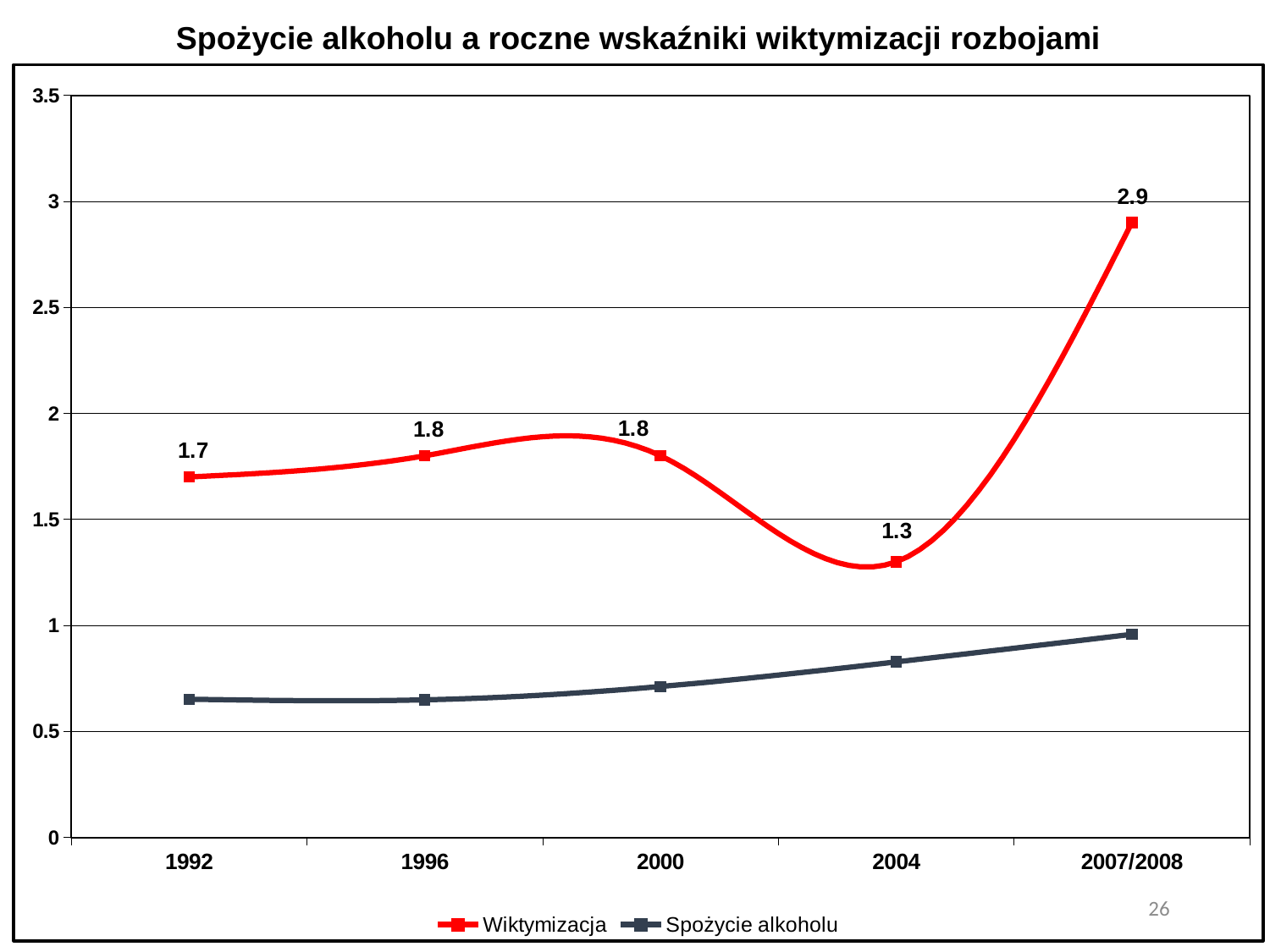

# Spożycie alkoholu a roczne wskaźniki wiktymizacji rozbojami

### Chart

| Category | Wiktymizacja | Spożycie alkoholu |
|---|---|---|
| 1992 | 1.7 | 0.652 |
| 1996 | 1.8 | 0.649 |
| 2000 | 1.8 | 0.712 |
| 2004 | 1.3 | 0.828 |
| 2007/2008 | 2.9 | 0.958 |
26